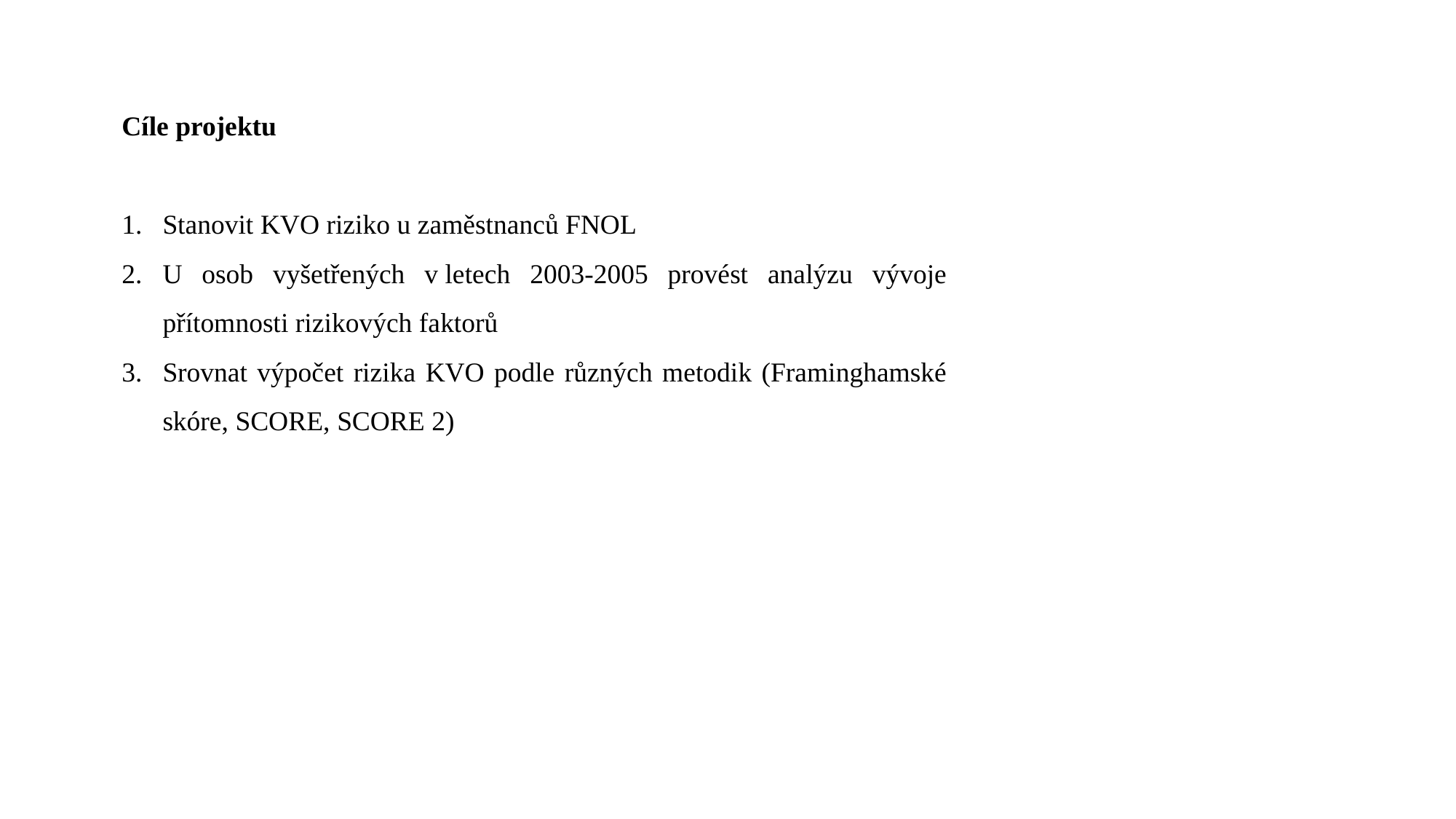

Cíle projektu

Stanovit KVO riziko u zaměstnanců FNOL
U osob vyšetřených v letech 2003-2005 provést analýzu vývoje přítomnosti rizikových faktorů
Srovnat výpočet rizika KVO podle různých metodik (Framinghamské skóre, SCORE, SCORE 2)